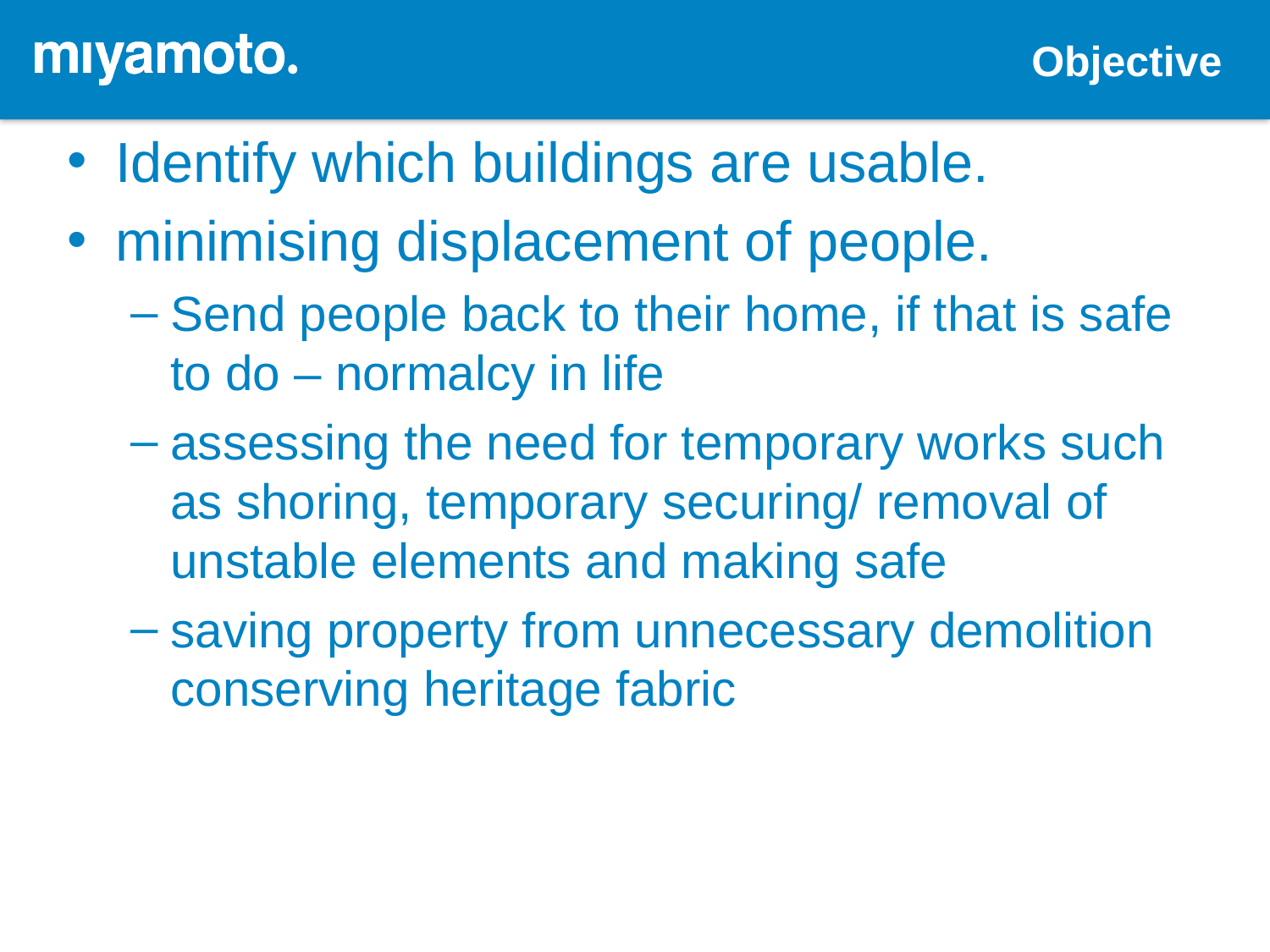

Objective
Identify which buildings are usable.
minimising displacement of people.
Send people back to their home, if that is safe to do – normalcy in life
assessing the need for temporary works such as shoring, temporary securing/ removal of unstable elements and making safe
saving property from unnecessary demolition conserving heritage fabric